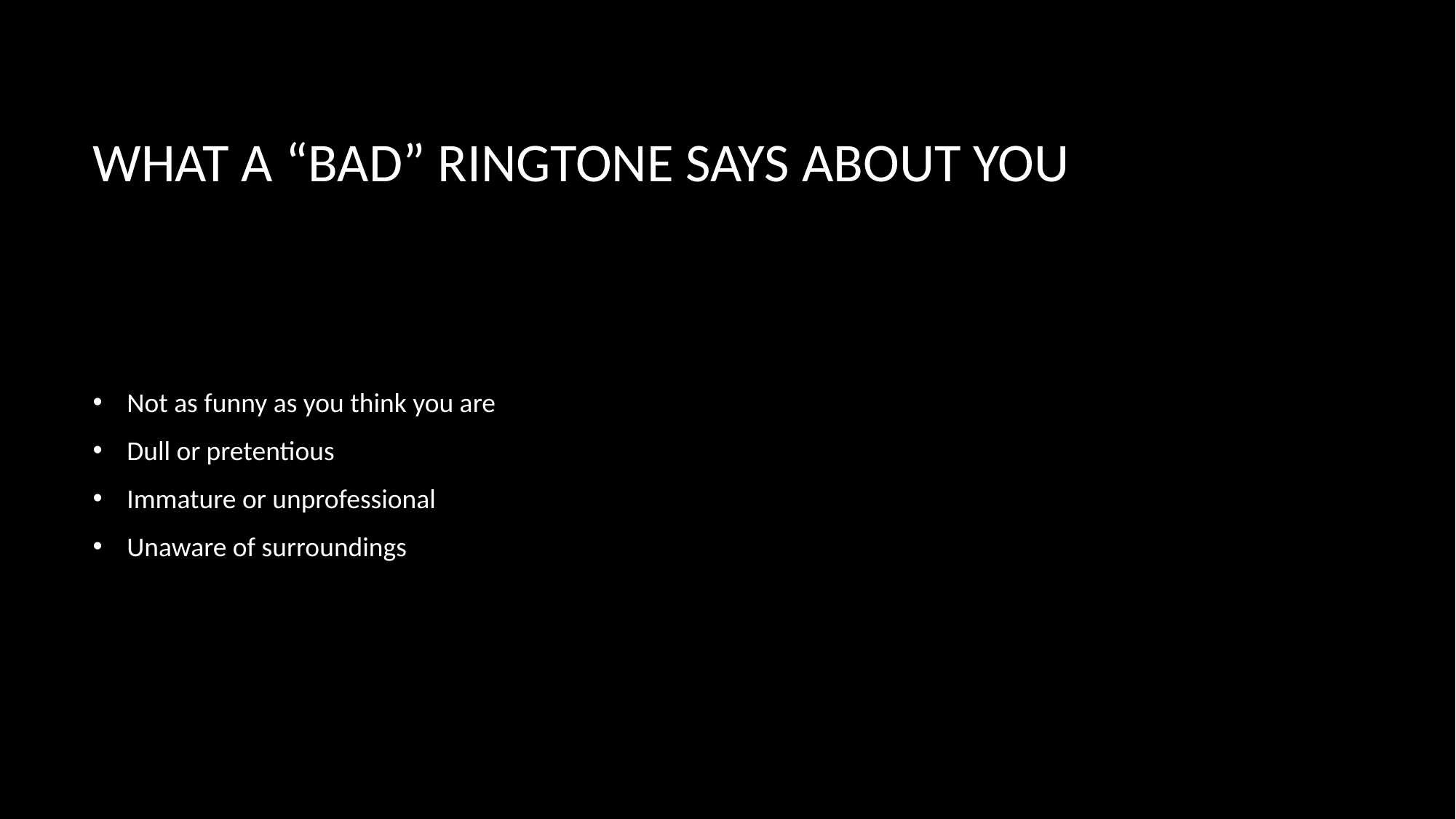

# What a “Bad” Ringtone Says About You
Not as funny as you think you are
Dull or pretentious
Immature or unprofessional
Unaware of surroundings